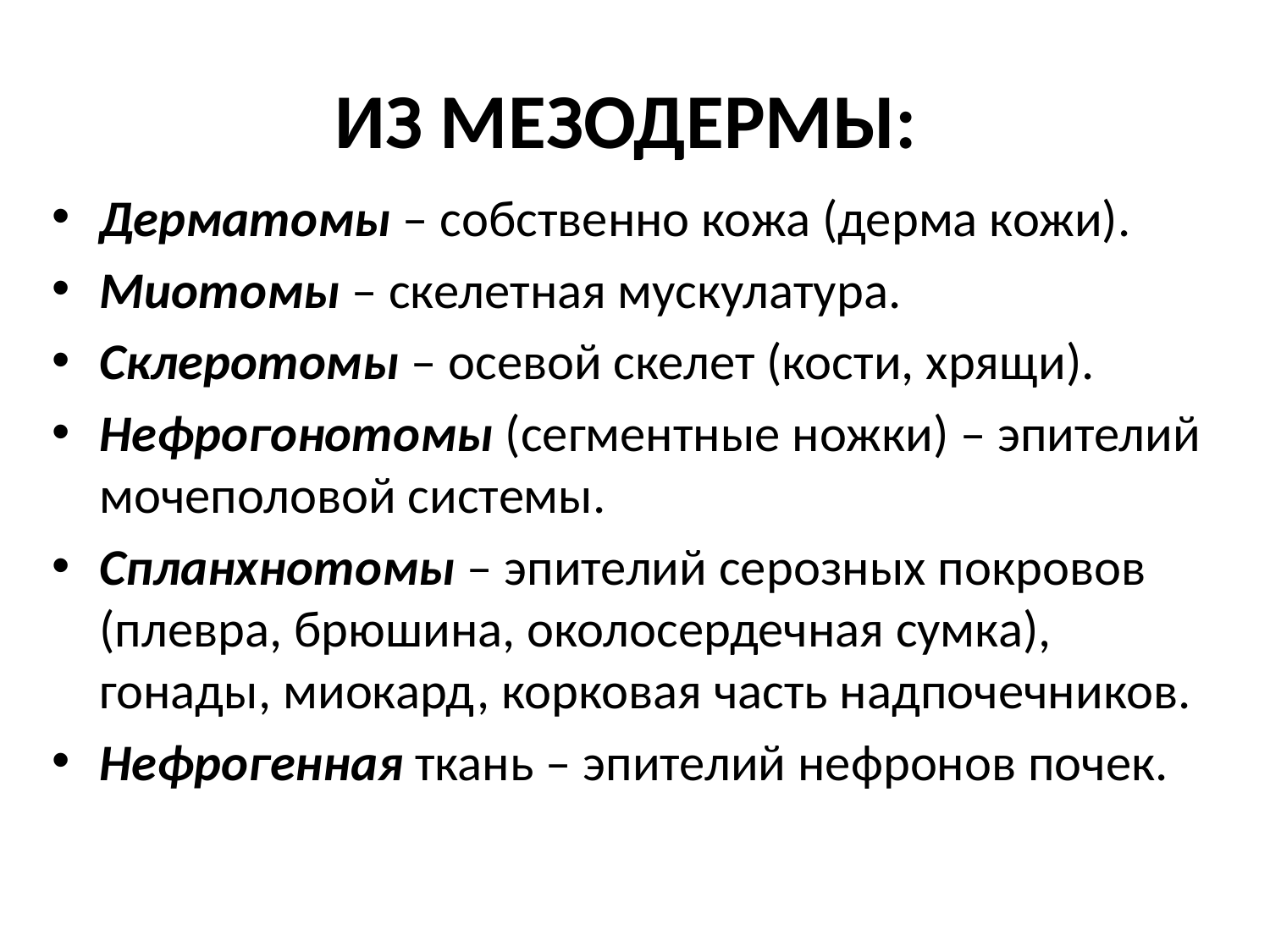

# ИЗ МЕЗОДЕРМЫ:
Дерматомы – собственно кожа (дерма кожи).
Миотомы – скелетная мускулатура.
Склеротомы – осевой скелет (кости, хрящи).
Нефрогонотомы (сегментные ножки) – эпителий мочеполовой системы.
Спланхнотомы – эпителий серозных покровов (плевра, брюшина, околосердечная сумка), гонады, миокард, корковая часть надпочечников.
Нефрогенная ткань – эпителий нефронов почек.